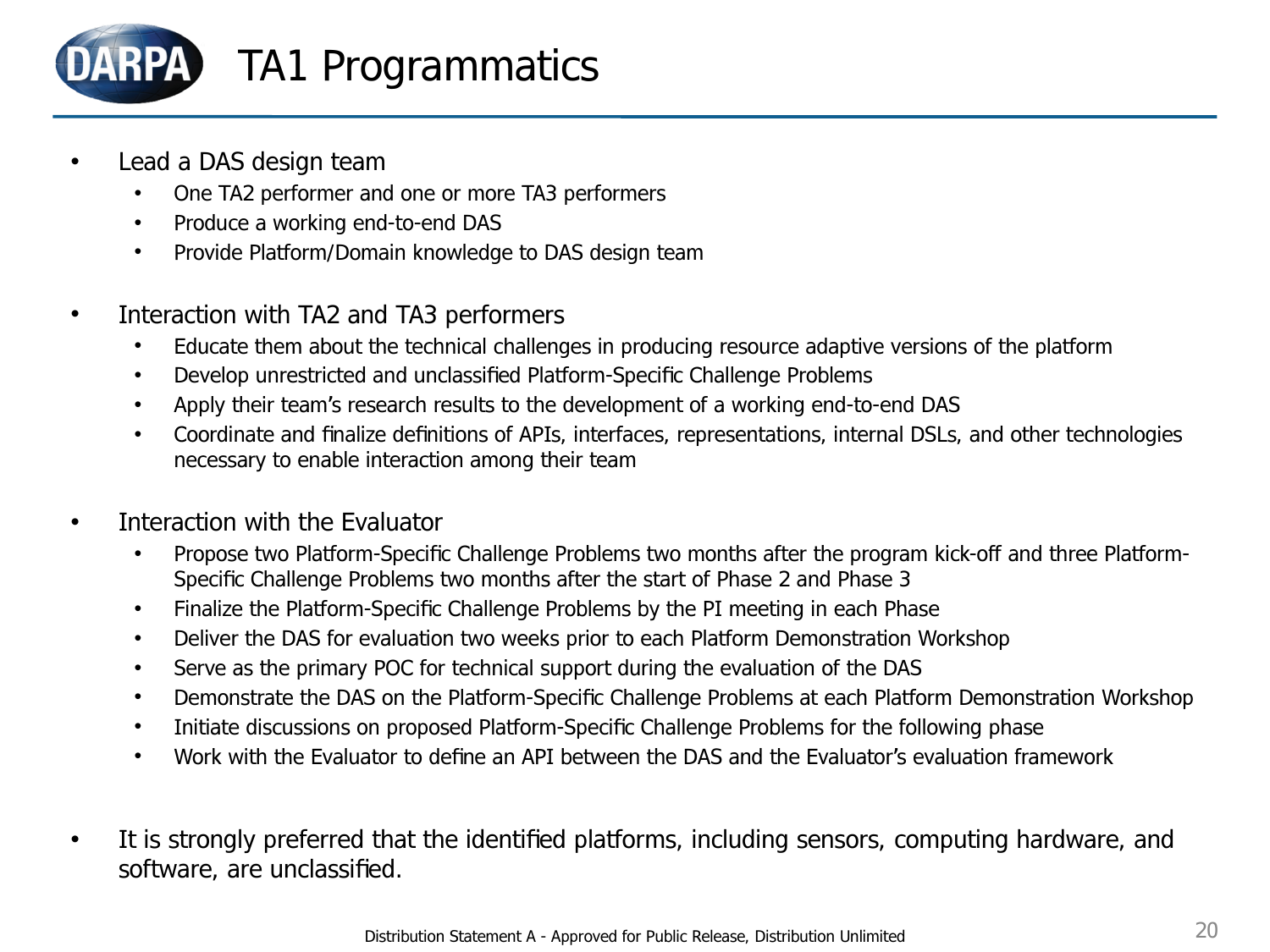

# TA1 Programmatics
Lead a DAS design team
One TA2 performer and one or more TA3 performers
Produce a working end-to-end DAS
Provide Platform/Domain knowledge to DAS design team

Interaction with TA2 and TA3 performers
Educate them about the technical challenges in producing resource adaptive versions of the platform
Develop unrestricted and unclassified Platform-Specific Challenge Problems
Apply their team’s research results to the development of a working end-to-end DAS
Coordinate and finalize definitions of APIs, interfaces, representations, internal DSLs, and other technologies necessary to enable interaction among their team

Interaction with the Evaluator
Propose two Platform-Specific Challenge Problems two months after the program kick-off and three Platform-Specific Challenge Problems two months after the start of Phase 2 and Phase 3
Finalize the Platform-Specific Challenge Problems by the PI meeting in each Phase
Deliver the DAS for evaluation two weeks prior to each Platform Demonstration Workshop
Serve as the primary POC for technical support during the evaluation of the DAS
Demonstrate the DAS on the Platform-Specific Challenge Problems at each Platform Demonstration Workshop
Initiate discussions on proposed Platform-Specific Challenge Problems for the following phase
Work with the Evaluator to define an API between the DAS and the Evaluator’s evaluation framework

It is strongly preferred that the identified platforms, including sensors, computing hardware, and software, are unclassified.
20
Distribution Statement A - Approved for Public Release, Distribution Unlimited